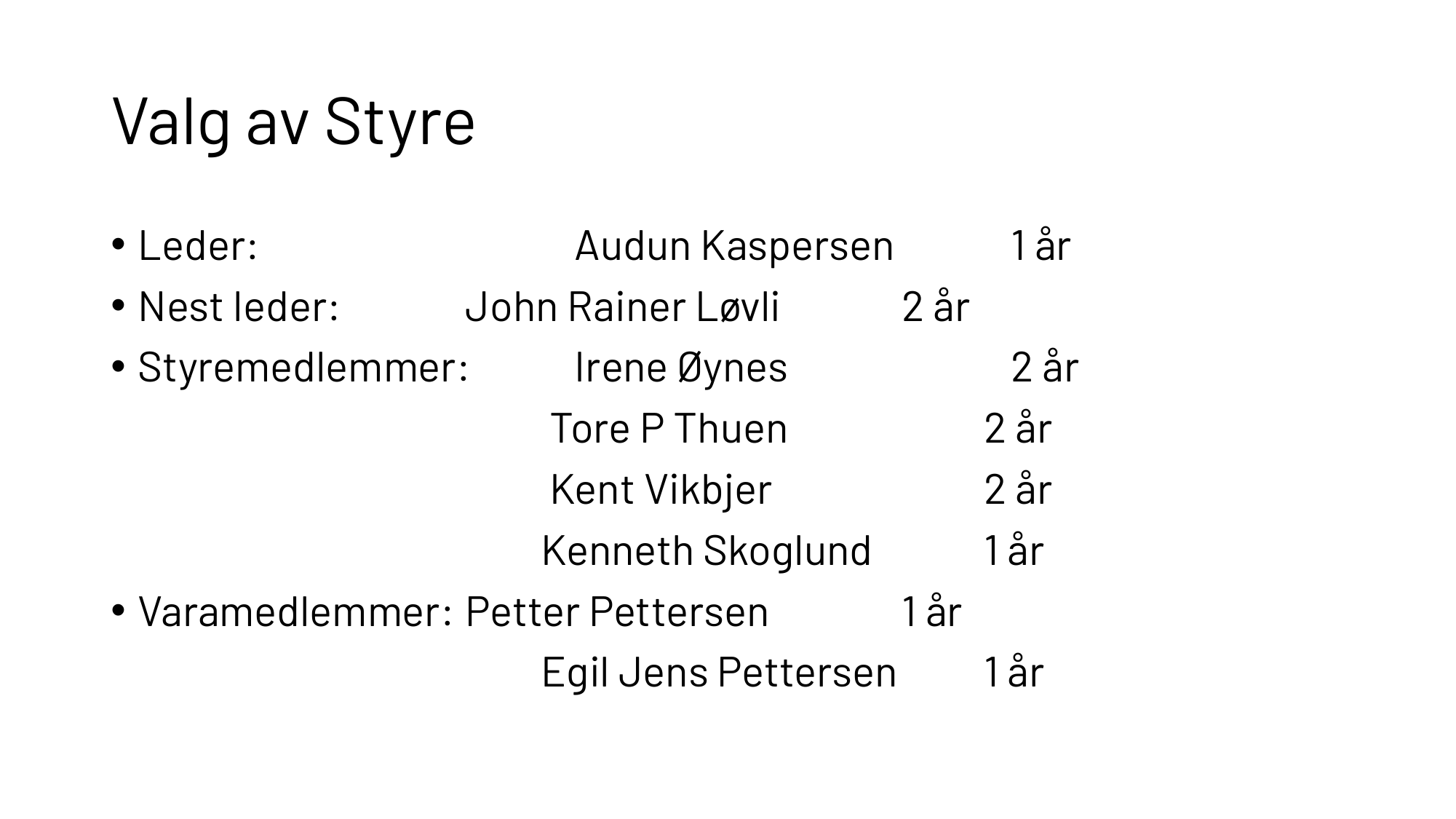

# Valg av Styre
Leder: 			Audun Kaspersen		1 år
Nest leder: 		John Rainer Løvli		2 år
Styremedlemmer:	Irene Øynes			2 år
			             Tore P Thuen		2 år
			             Kent Vikbjer		2 år
			            Kenneth Skoglund		1 år
Varamedlemmer:	Petter Pettersen		1 år
			            Egil Jens Pettersen	1 år